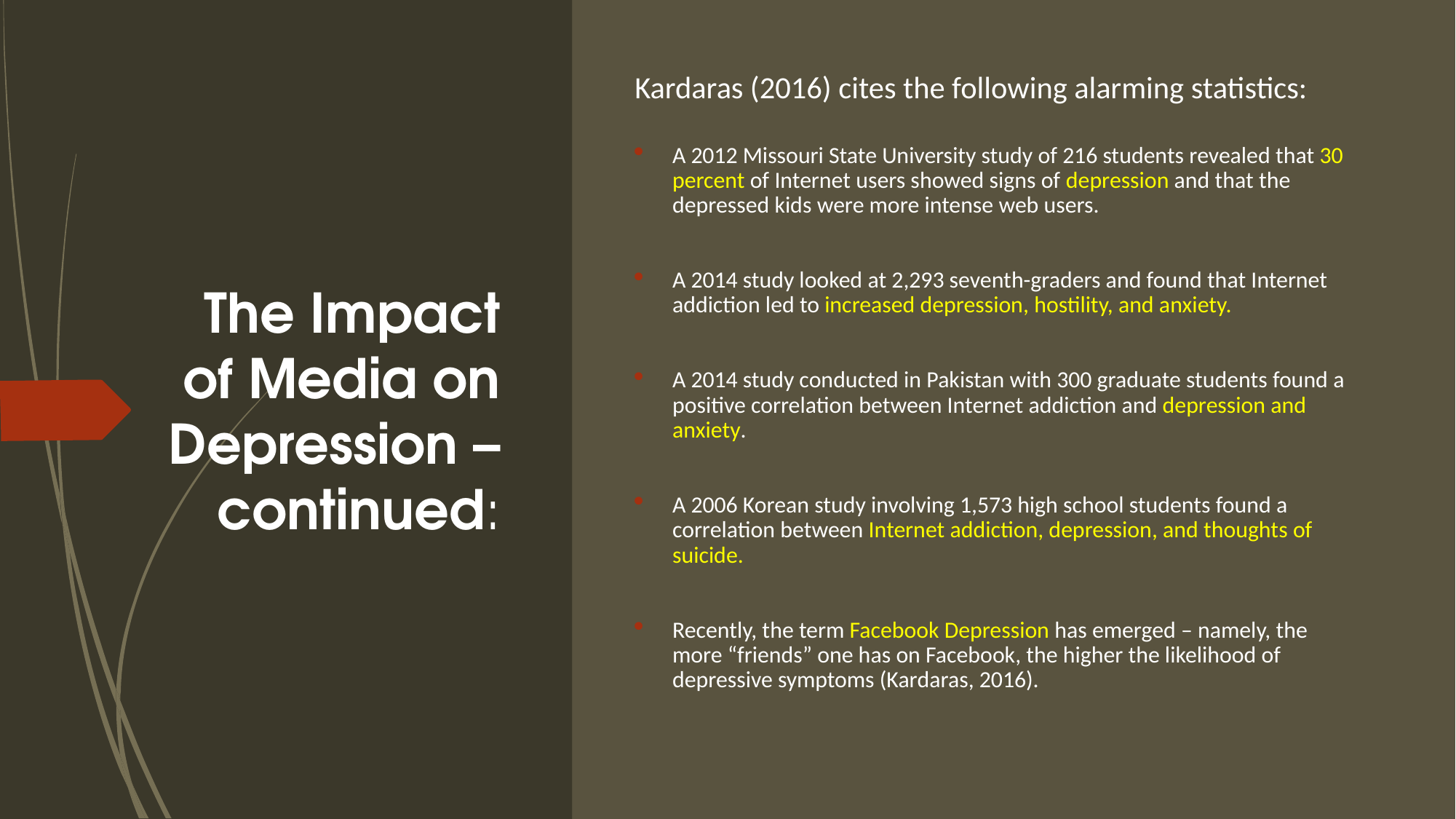

Kardaras (2016) cites the following alarming statistics:

A 2012 Missouri State University study of 216 students revealed that 30 percent of Internet users showed signs of depression and that the depressed kids were more intense web users.

A 2014 study looked at 2,293 seventh-graders and found that Internet addiction led to increased depression, hostility, and anxiety.

A 2014 study conducted in Pakistan with 300 graduate students found a positive correlation between Internet addiction and depression and anxiety.

A 2006 Korean study involving 1,573 high school students found a correlation between Internet addiction, depression, and thoughts of suicide.

Recently, the term Facebook Depression has emerged – namely, the more “friends” one has on Facebook, the higher the likelihood of depressive symptoms (Kardaras, 2016).

# The Impact of Media on Depression – continued: